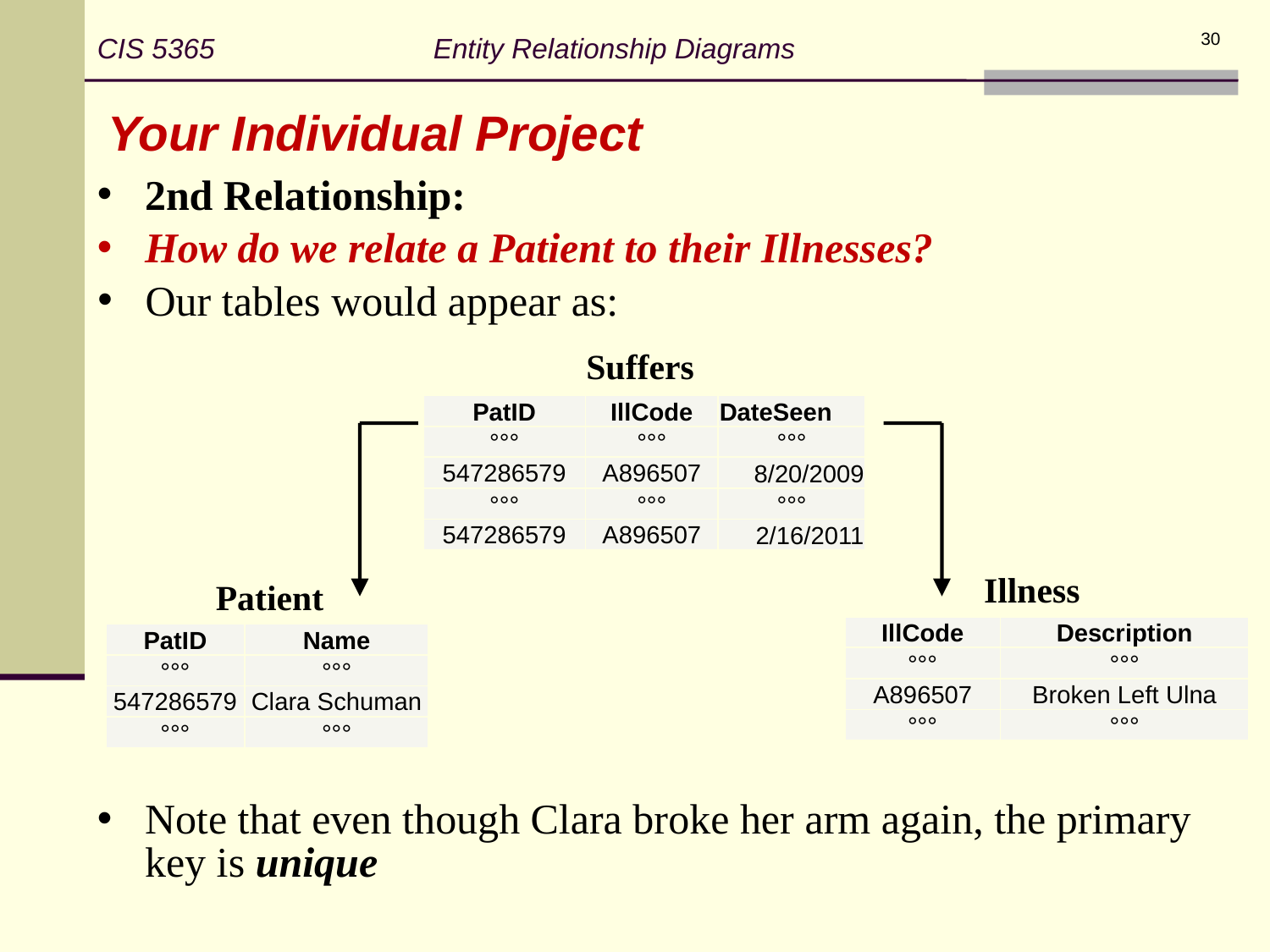

CIS 5365                            Entity Relationship Diagrams
30
Your Individual Project
2nd Relationship:
How do we relate a Patient to their Illnesses?
Our tables would appear as:
Suffers
| PatID | IllCode | DateSeen |
| --- | --- | --- |
| °°° | °°° | °°° |
| 547286579 | A896507 | 8/20/2009 |
| °°° | °°° | °°° |
| 547286579 | A896507 | 2/16/2011 |

Illness
Patient
| IllCode | Description |
| --- | --- |
| °°° | °°° |
| A896507 | Broken Left Ulna |
| °°° | °°° |
| PatID | Name |
| --- | --- |
| °°° | °°° |
| 547286579 | Clara Schuman |
| °°° | °°° |
Note that even though Clara broke her arm again, the primary key is unique